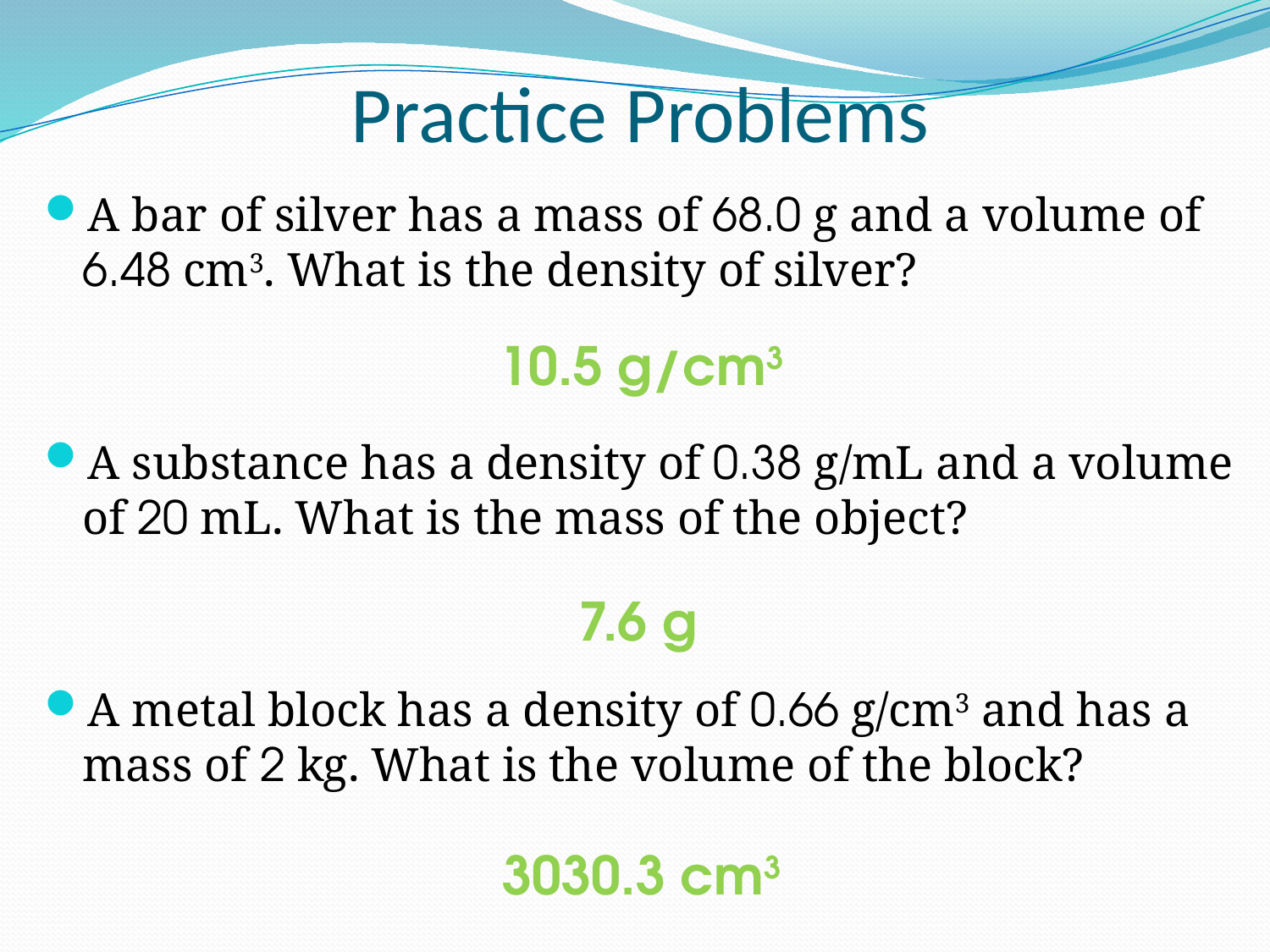

# Practice Problems
A bar of silver has a mass of 68.0 g and a volume of 6.48 cm3. What is the density of silver?

A substance has a density of 0.38 g/mL and a volume of 20 mL. What is the mass of the object?

A metal block has a density of 0.66 g/cm3 and has a mass of 2 kg. What is the volume of the block?
10.5 g/cm3
7.6 g
3030.3 cm3